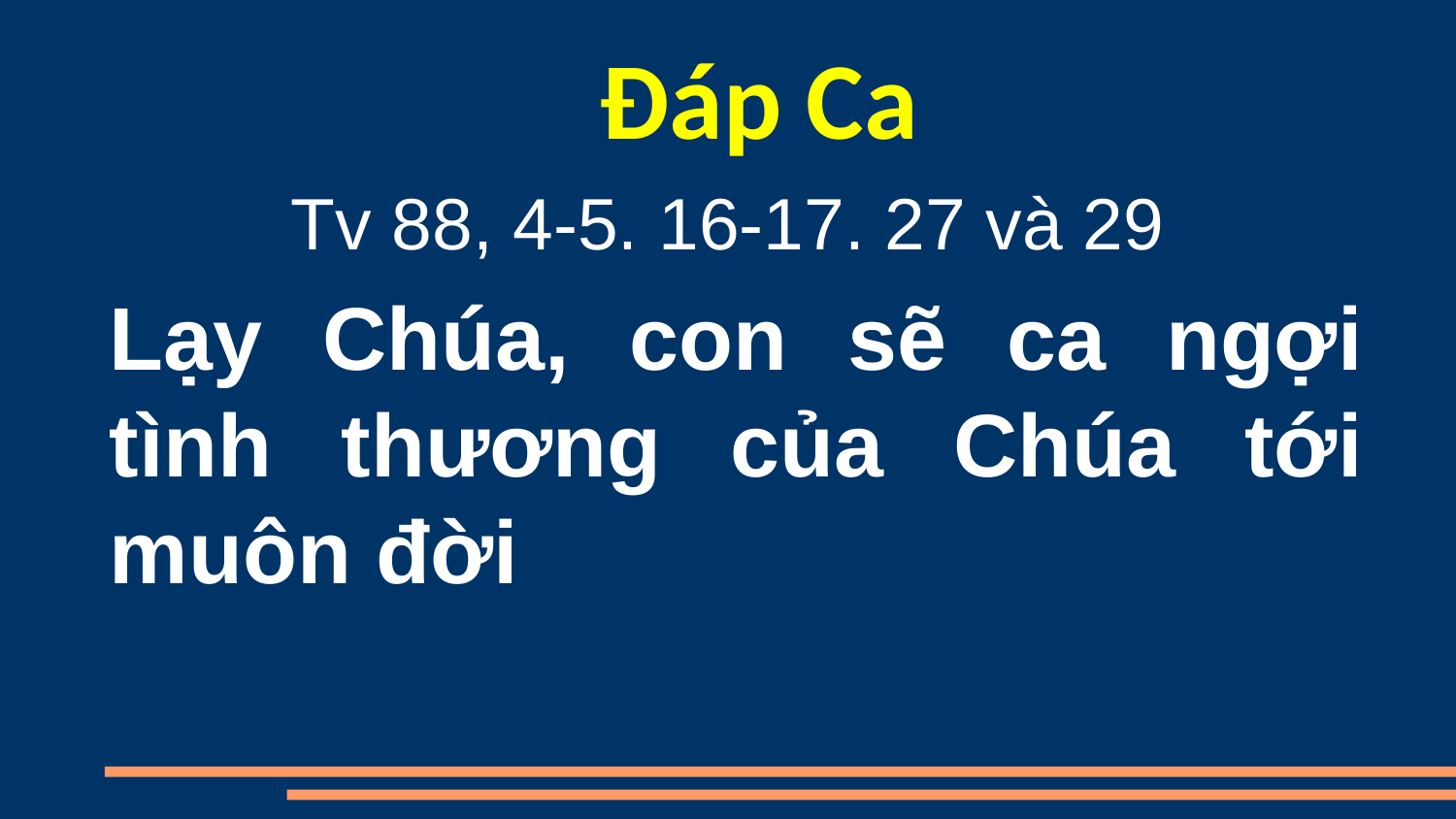

Đáp Ca
Tv 88, 4-5. 16-17. 27 và 29
Lạy Chúa, con sẽ ca ngợi tình thương của Chúa tới muôn đời